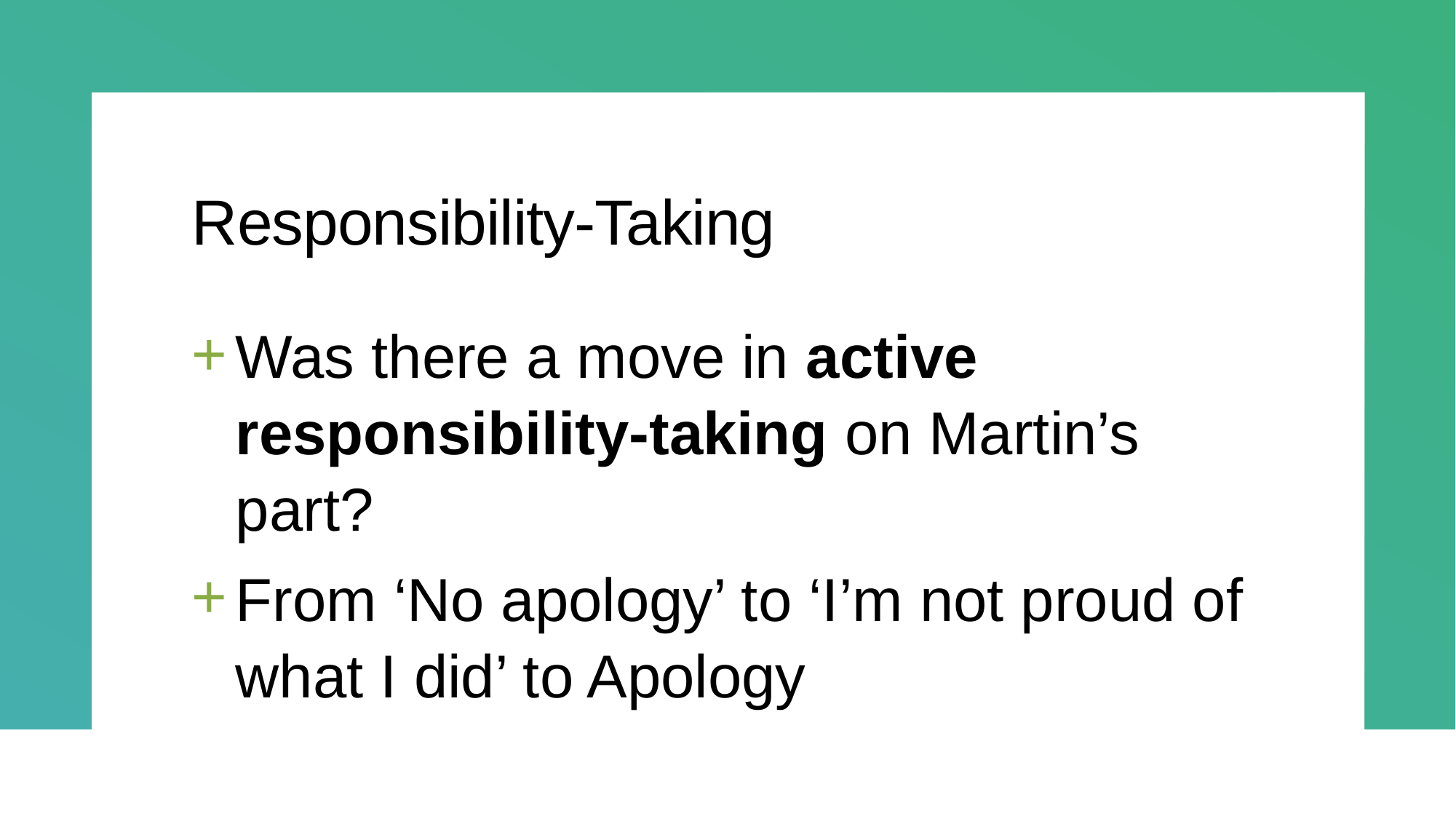

# Responsibility-Taking
Was there a move in active responsibility-taking on Martin’s part?
From ‘No apology’ to ‘I’m not proud of what I did’ to Apology